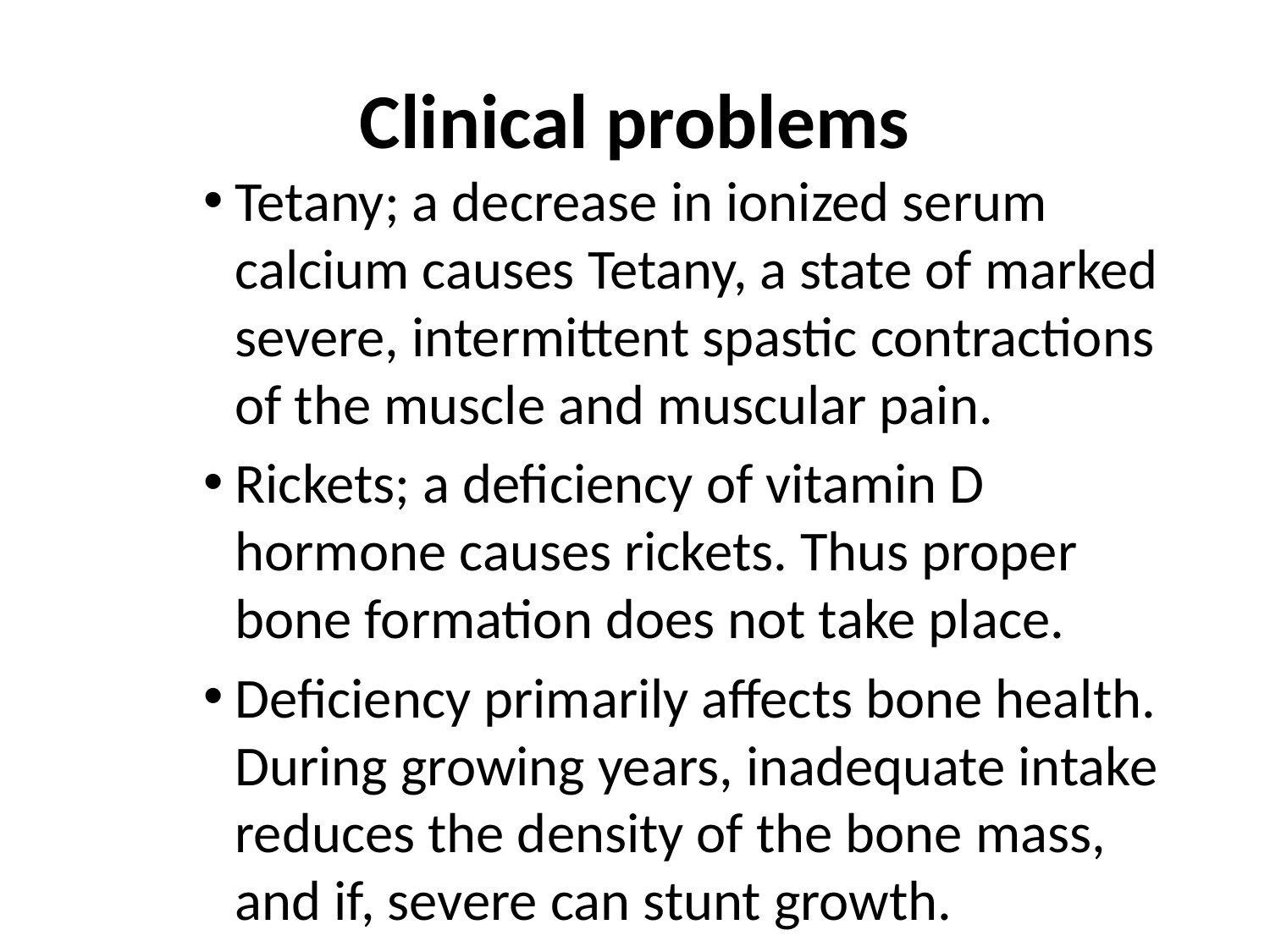

# Clinical problems
Tetany; a decrease in ionized serum calcium causes Tetany, a state of marked severe, intermittent spastic contractions of the muscle and muscular pain.
Rickets; a deficiency of vitamin D hormone causes rickets. Thus proper bone formation does not take place.
Deficiency primarily affects bone health. During growing years, inadequate intake reduces the density of the bone mass, and if, severe can stunt growth.